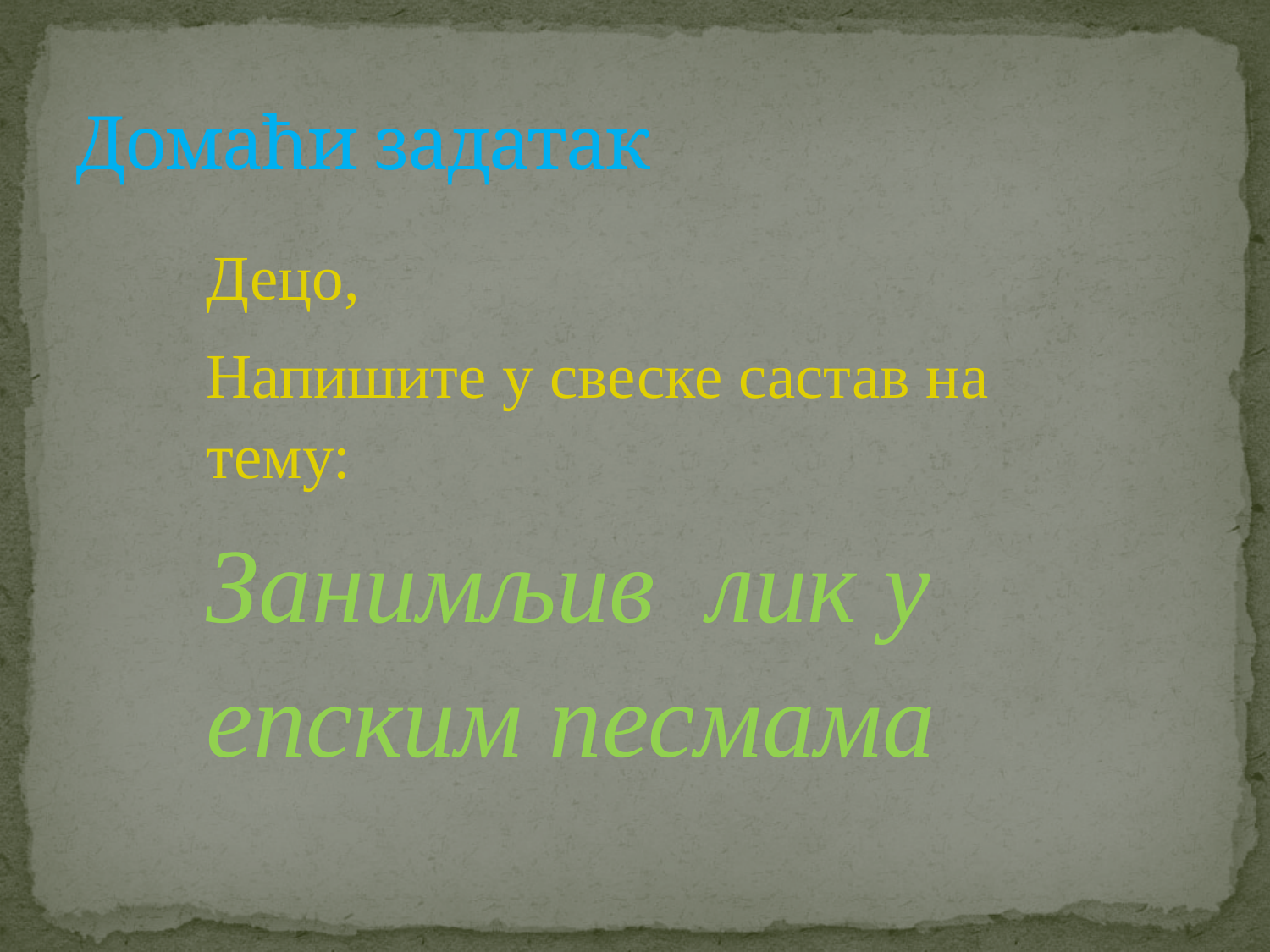

# Домаћи задатак
| Децо, Напишите у свеске састав на тему: Занимљив лик у епским песмама |
| --- |